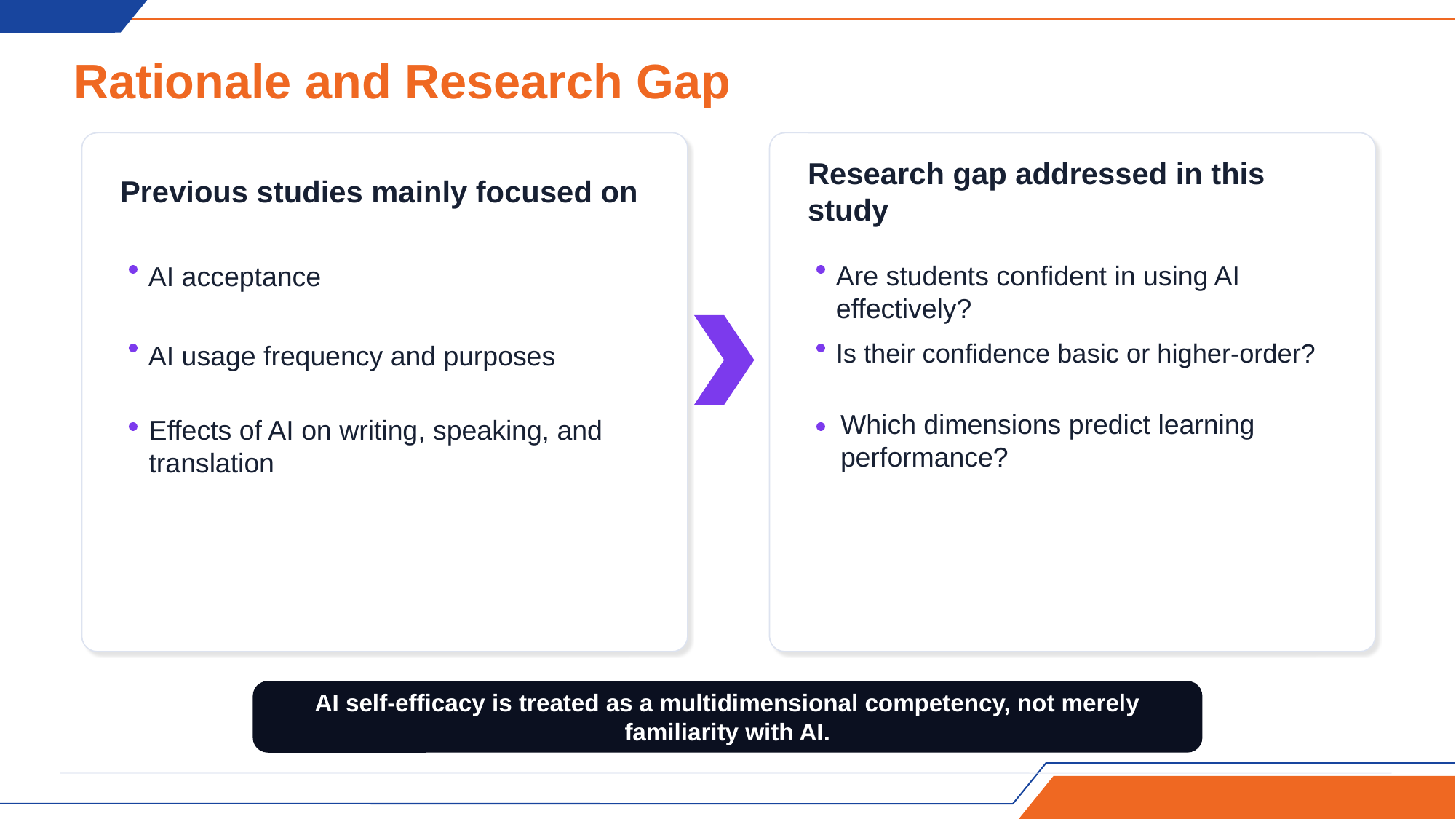

Rationale and Research Gap

Previous studies mainly focused on
Research gap addressed in this study
AI acceptance

Are students confident in using AI effectively?

Is their confidence basic or higher-order?
AI usage frequency and purposes

Which dimensions predict learning performance?
Effects of AI on writing, speaking, and translation

AI self-efficacy is treated as a multidimensional competency, not merely familiarity with AI.